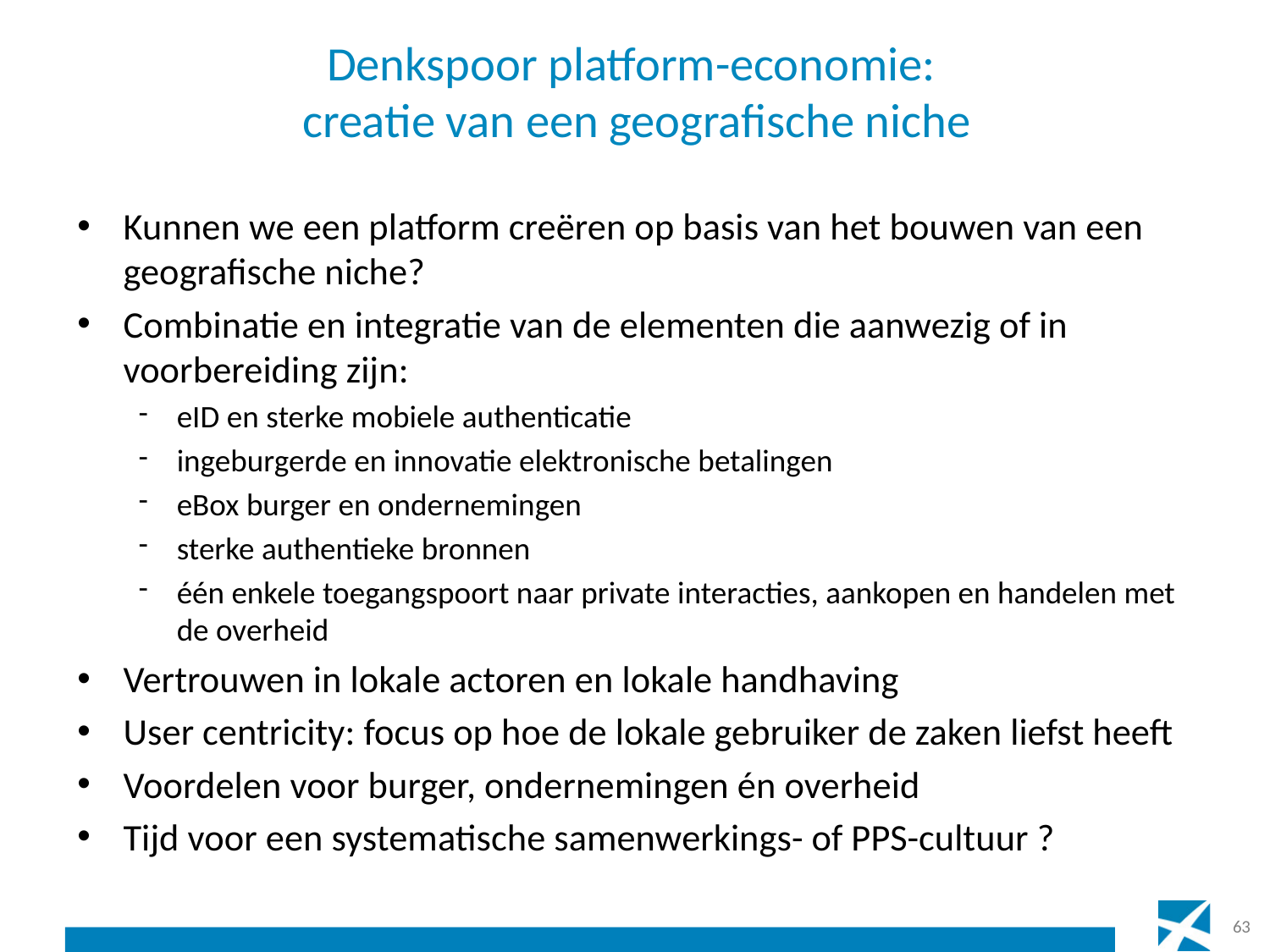

# Denkspoor platform-economie: creatie van een geografische niche
Kunnen we een platform creëren op basis van het bouwen van een geografische niche?
Combinatie en integratie van de elementen die aanwezig of in voorbereiding zijn:
eID en sterke mobiele authenticatie
ingeburgerde en innovatie elektronische betalingen
eBox burger en ondernemingen
sterke authentieke bronnen
één enkele toegangspoort naar private interacties, aankopen en handelen met de overheid
Vertrouwen in lokale actoren en lokale handhaving
User centricity: focus op hoe de lokale gebruiker de zaken liefst heeft
Voordelen voor burger, ondernemingen én overheid
Tijd voor een systematische samenwerkings- of PPS-cultuur ?
63